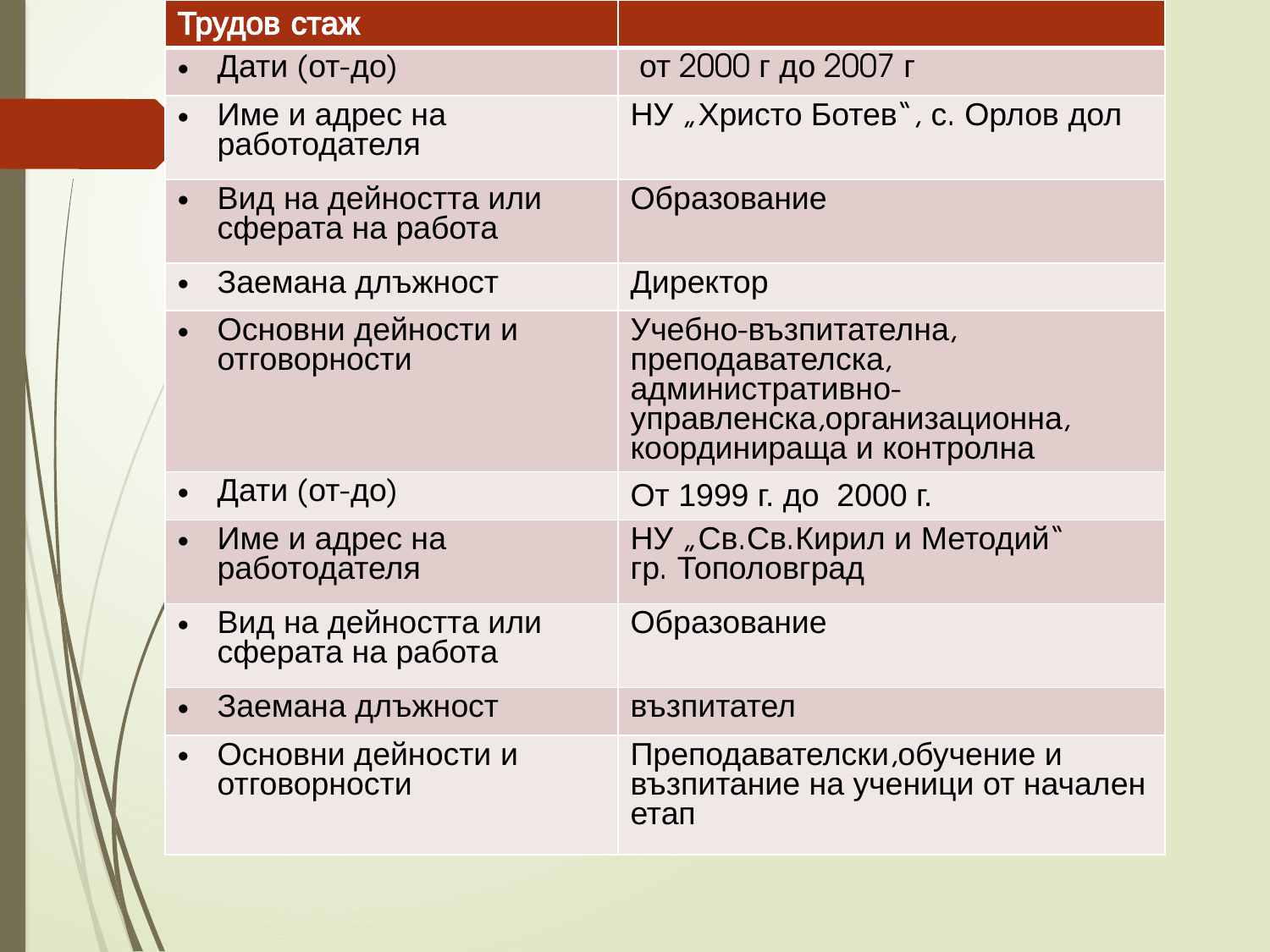

| Трудов стаж |  |
| --- | --- |
| Дати (от-до) | от 2000 г до 2007 г |
| Име и адрес на работодателя | НУ „Христо Ботев“, с. Орлов дол |
| Вид на дейността или сферата на работа | Образование |
| Заемана длъжност | Директор |
| Основни дейности и отговорности | Учебно-възпитателна, преподавателска, административно-управленска,организационна, координираща и контролна |
| Дати (от-до) | От 1999 г. до 2000 г. |
| Име и адрес на работодателя | НУ „Св.Св.Кирил и Методий“ гр. Тополовград |
| Вид на дейността или сферата на работа | Образование |
| Заемана длъжност | възпитател |
| Основни дейности и отговорности | Преподавателски,обучение и възпитание на ученици от начален етап |